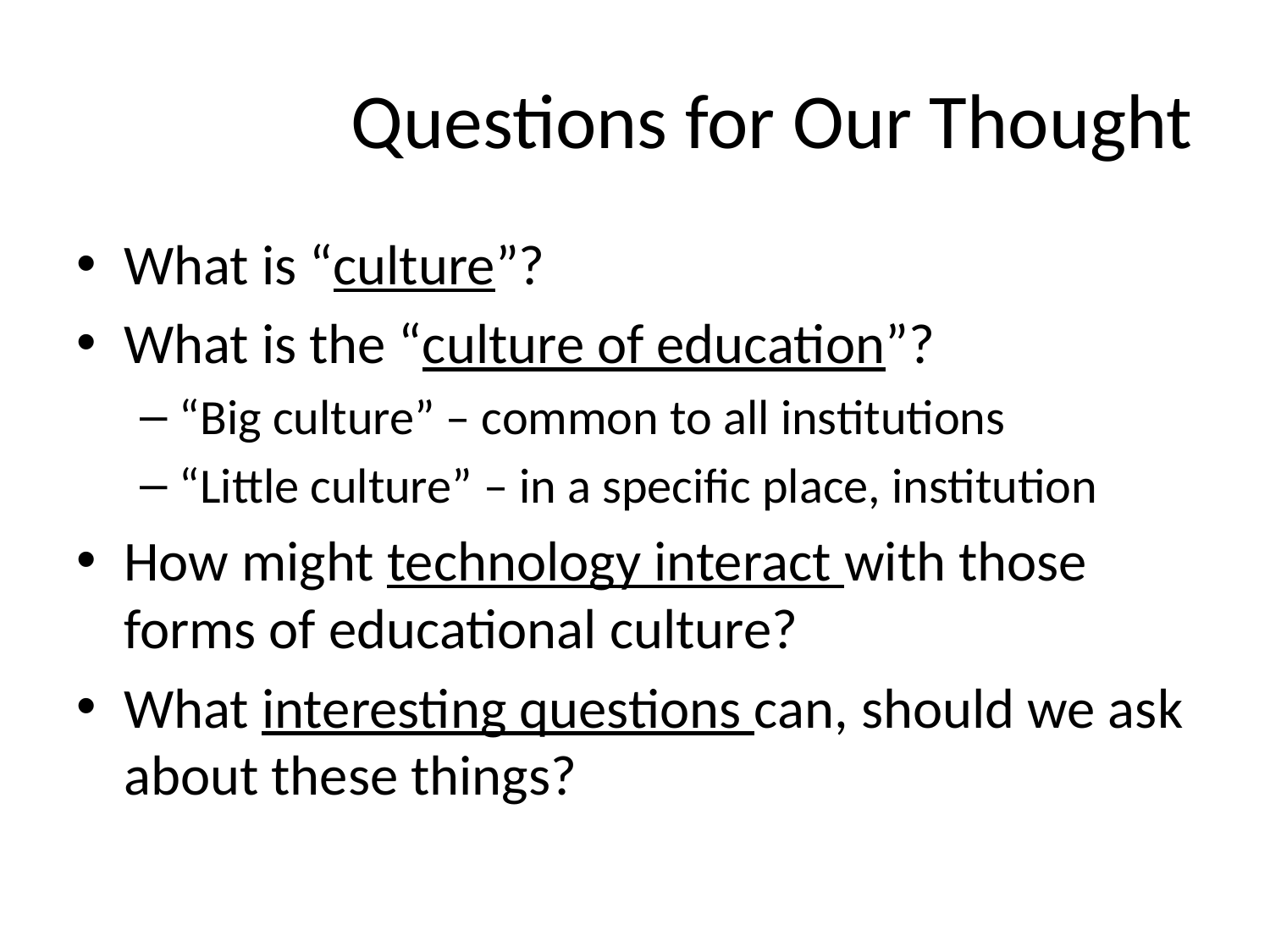

# Questions for Our Thought
What is “culture”?
What is the “culture of education”?
“Big culture” – common to all institutions
“Little culture” – in a specific place, institution
How might technology interact with those forms of educational culture?
What interesting questions can, should we ask about these things?